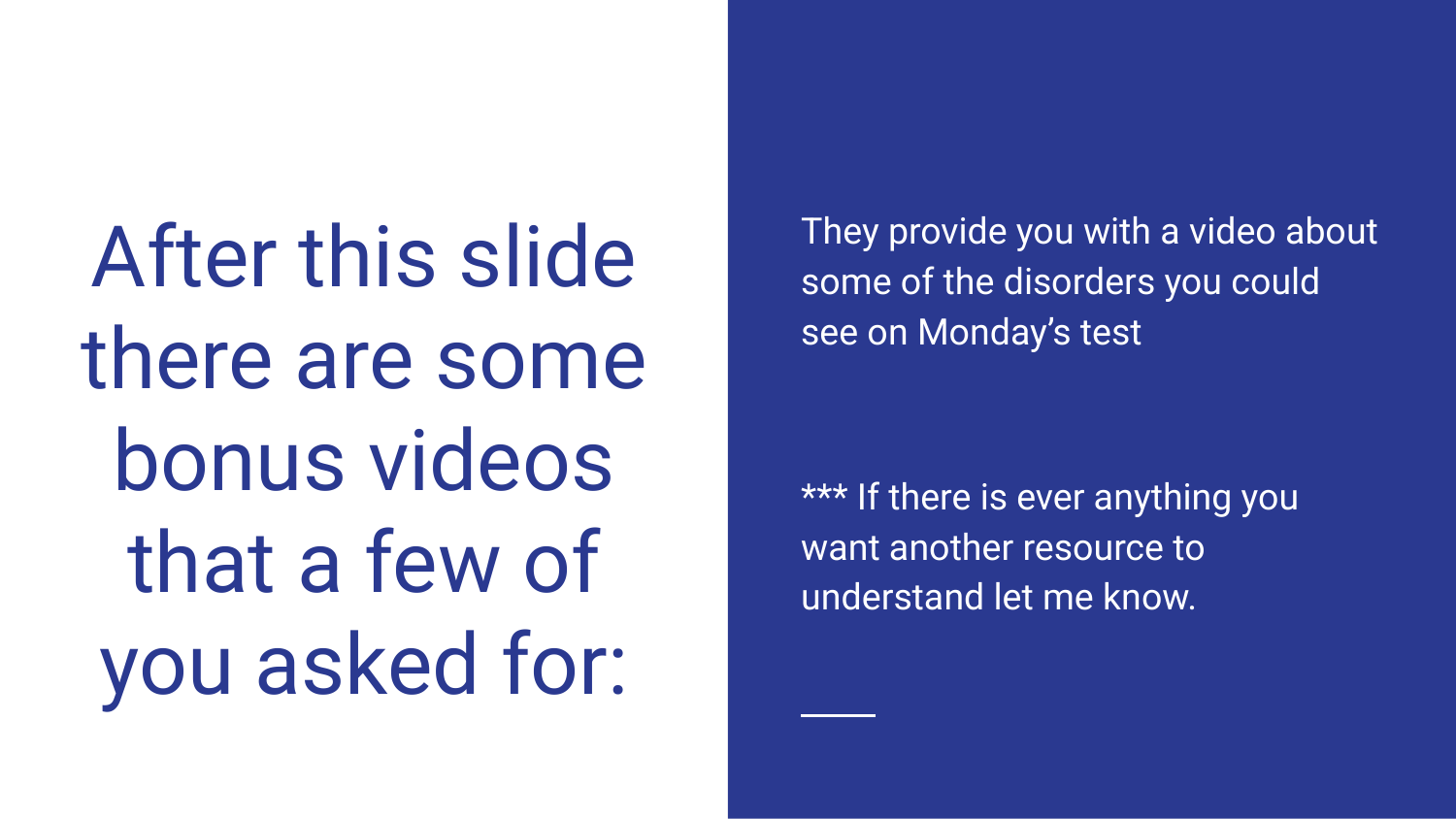

They provide you with a video about some of the disorders you could see on Monday’s test

*** If there is ever anything you want another resource to understand let me know.
# After this slide there are some bonus videos that a few of you asked for: